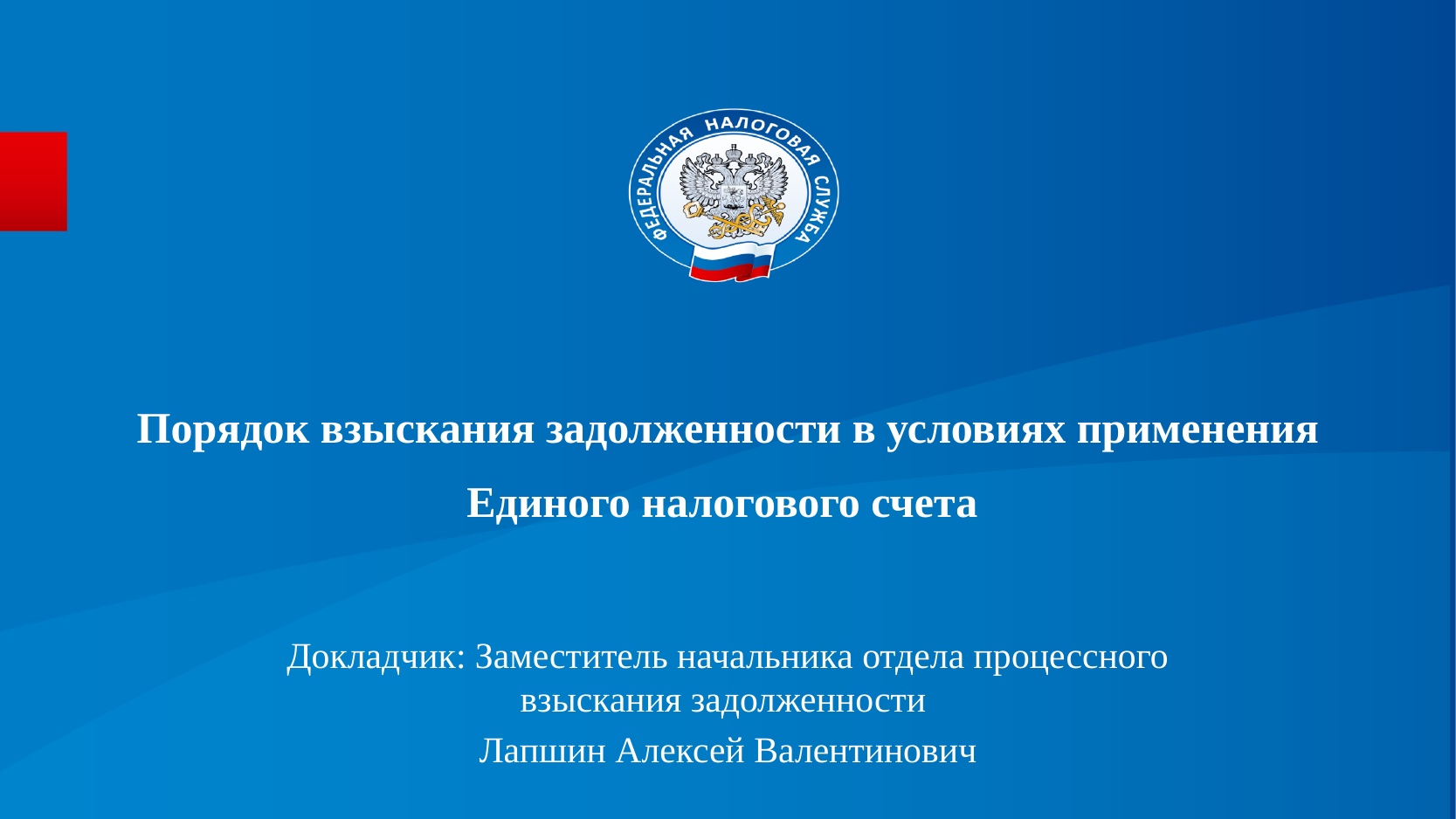

# Порядок взыскания задолженности в условиях применения Единого налогового счета
Докладчик: Заместитель начальника отдела процессного взыскания задолженности
Лапшин Алексей Валентинович